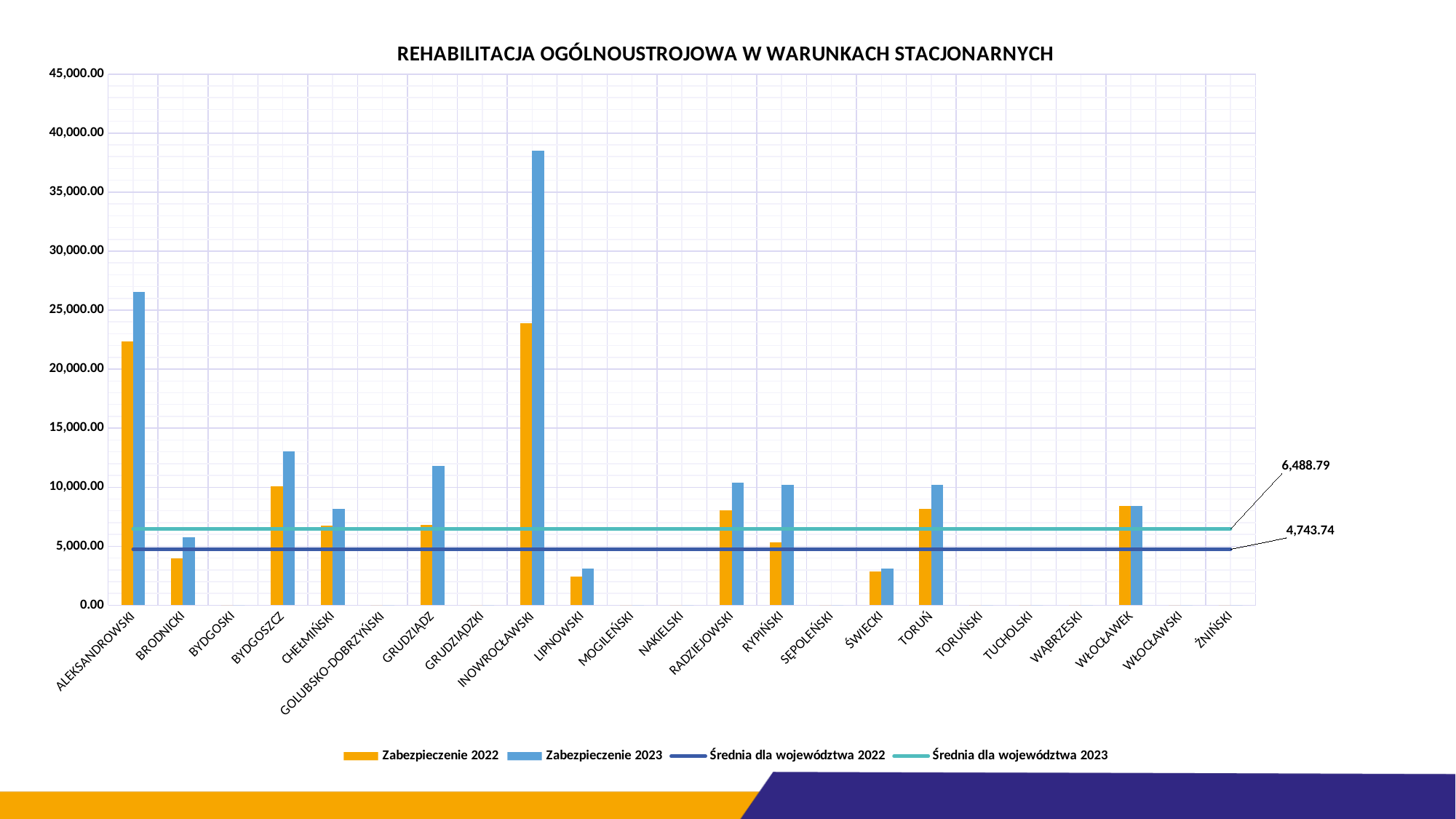

### Chart: REHABILITACJA OGÓLNOUSTROJOWA W WARUNKACH STACJONARNYCH

| Category | Zabezpieczenie 2022 | Zabezpieczenie 2023 | Średnia dla województwa 2022 | Średnia dla województwa 2023 |
|---|---|---|---|---|
| ALEKSANDROWSKI | 22363.91585224482 | 26526.660674907987 | 4743.7433666891475 | 6488.787411497139 |
| BRODNICKI | 3960.9733691513243 | 5772.519302543382 | 4743.7433666891475 | 6488.787411497139 |
| BYDGOSKI | 0.0 | 0.0 | 4743.7433666891475 | 6488.787411497139 |
| BYDGOSZCZ | 10093.130521581268 | 13044.313827640168 | 4743.7433666891475 | 6488.787411497139 |
| CHEŁMIŃSKI | 6758.002353786838 | 8169.395104123377 | 4743.7433666891475 | 6488.787411497139 |
| GOLUBSKO-DOBRZYŃSKI | 0.0 | 0.0 | 4743.7433666891475 | 6488.787411497139 |
| GRUDZIĄDZ | 6786.876940444968 | 11783.250780950186 | 4743.7433666891475 | 6488.787411497139 |
| GRUDZIĄDZKI | 0.0 | 0.0 | 4743.7433666891475 | 6488.787411497139 |
| INOWROCŁAWSKI | 23890.293450358215 | 38530.163268795994 | 4743.7433666891475 | 6488.787411497139 |
| LIPNOWSKI | 2424.9822618425055 | 3091.946320735395 | 4743.7433666891475 | 6488.787411497139 |
| MOGILEŃSKI | 0.0 | 0.0 | 4743.7433666891475 | 6488.787411497139 |
| NAKIELSKI | 0.0 | 0.0 | 4743.7433666891475 | 6488.787411497139 |
| RADZIEJOWSKI | 8046.158281849942 | 10384.519787716761 | 4743.7433666891475 | 6488.787411497139 |
| RYPIŃSKI | 5324.407961217944 | 10206.844921487414 | 4743.7433666891475 | 6488.787411497139 |
| SĘPOLEŃSKI | 0.0 | 0.0 | 4743.7433666891475 | 6488.787411497139 |
| ŚWIECKI | 2836.3156251677724 | 3099.3332842857512 | 4743.7433666891475 | 6488.787411497139 |
| TORUŃ | 8189.622260709109 | 10201.744635752108 | 4743.7433666891475 | 6488.787411497139 |
| TORUŃSKI | 0.0 | 0.0 | 4743.7433666891475 | 6488.787411497139 |
| TUCHOLSKI | 0.0 | 0.0 | 4743.7433666891475 | 6488.787411497139 |
| WĄBRZESKI | 0.0 | 0.0 | 4743.7433666891475 | 6488.787411497139 |
| WŁOCŁAWEK | 8431.418555495682 | 8431.418555495682 | 4743.7433666891475 | 6488.787411497139 |
| WŁOCŁAWSKI | 0.0 | 0.0 | 4743.7433666891475 | 6488.787411497139 |
| ŻNIŃSKI | 0.0 | 0.0 | 4743.7433666891475 | 6488.787411497139 |